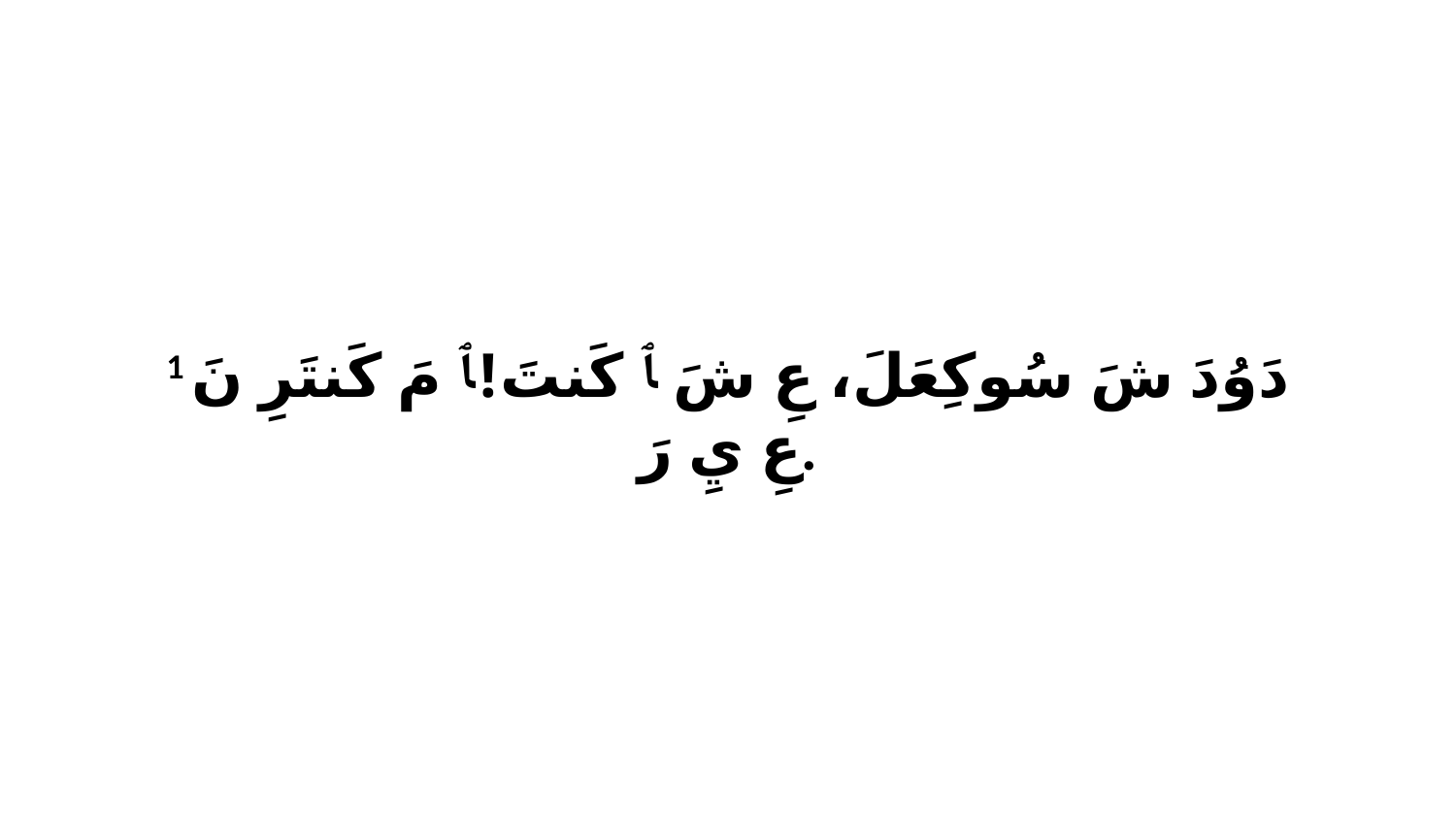

1 دَوُدَ شَ سُوكِعَلَ، عِ شَ ﭑ كَنتَ!ﭑ مَ كَنتَرِ نَ عِ يِ رَ.